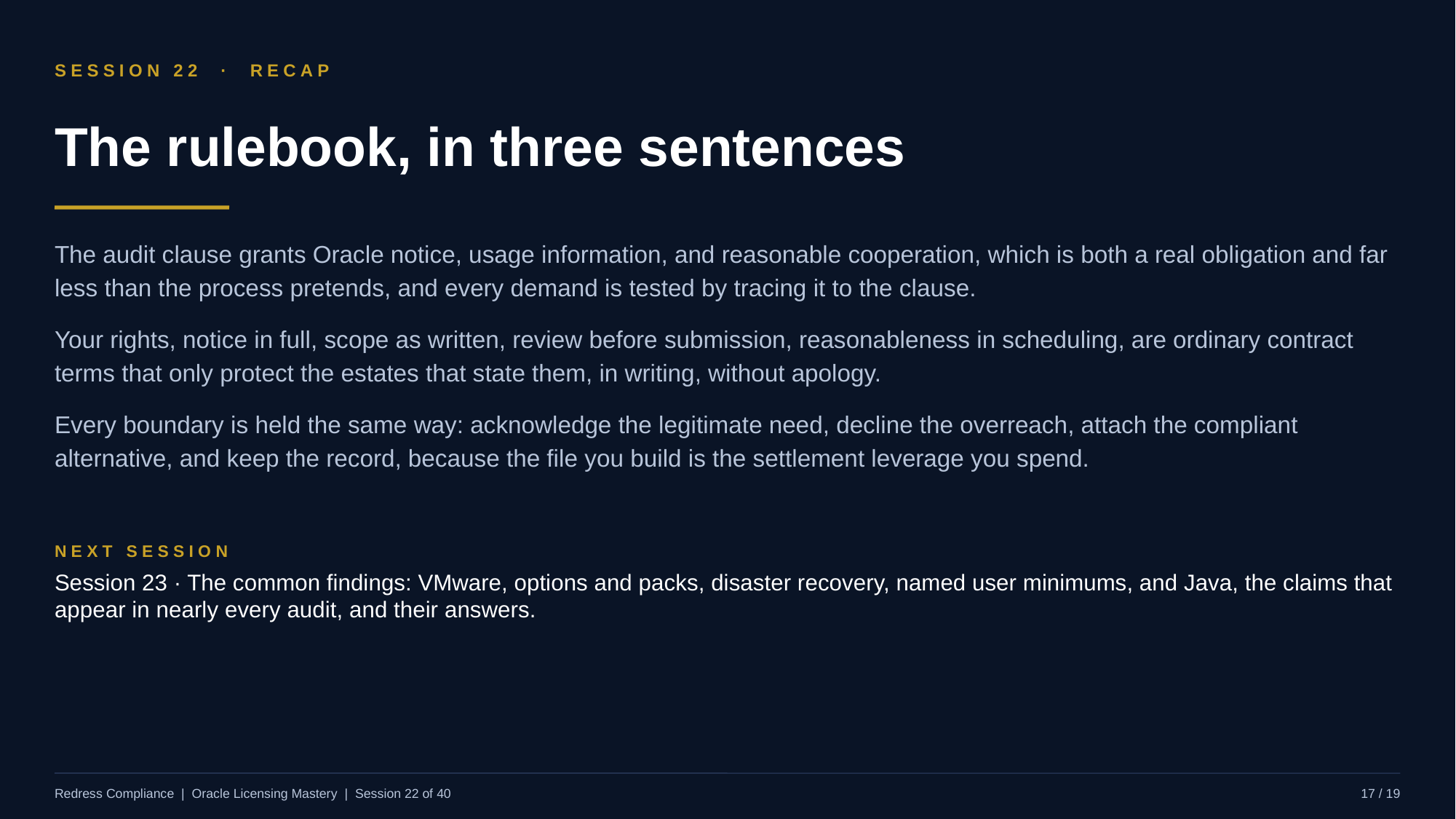

SESSION 22  ·  RECAP
The rulebook, in three sentences

The audit clause grants Oracle notice, usage information, and reasonable cooperation, which is both a real obligation and far less than the process pretends, and every demand is tested by tracing it to the clause.
Your rights, notice in full, scope as written, review before submission, reasonableness in scheduling, are ordinary contract terms that only protect the estates that state them, in writing, without apology.
Every boundary is held the same way: acknowledge the legitimate need, decline the overreach, attach the compliant alternative, and keep the record, because the file you build is the settlement leverage you spend.
NEXT SESSION
Session 23 · The common findings: VMware, options and packs, disaster recovery, named user minimums, and Java, the claims that appear in nearly every audit, and their answers.

Redress Compliance  |  Oracle Licensing Mastery  |  Session 22 of 40
17 / 19